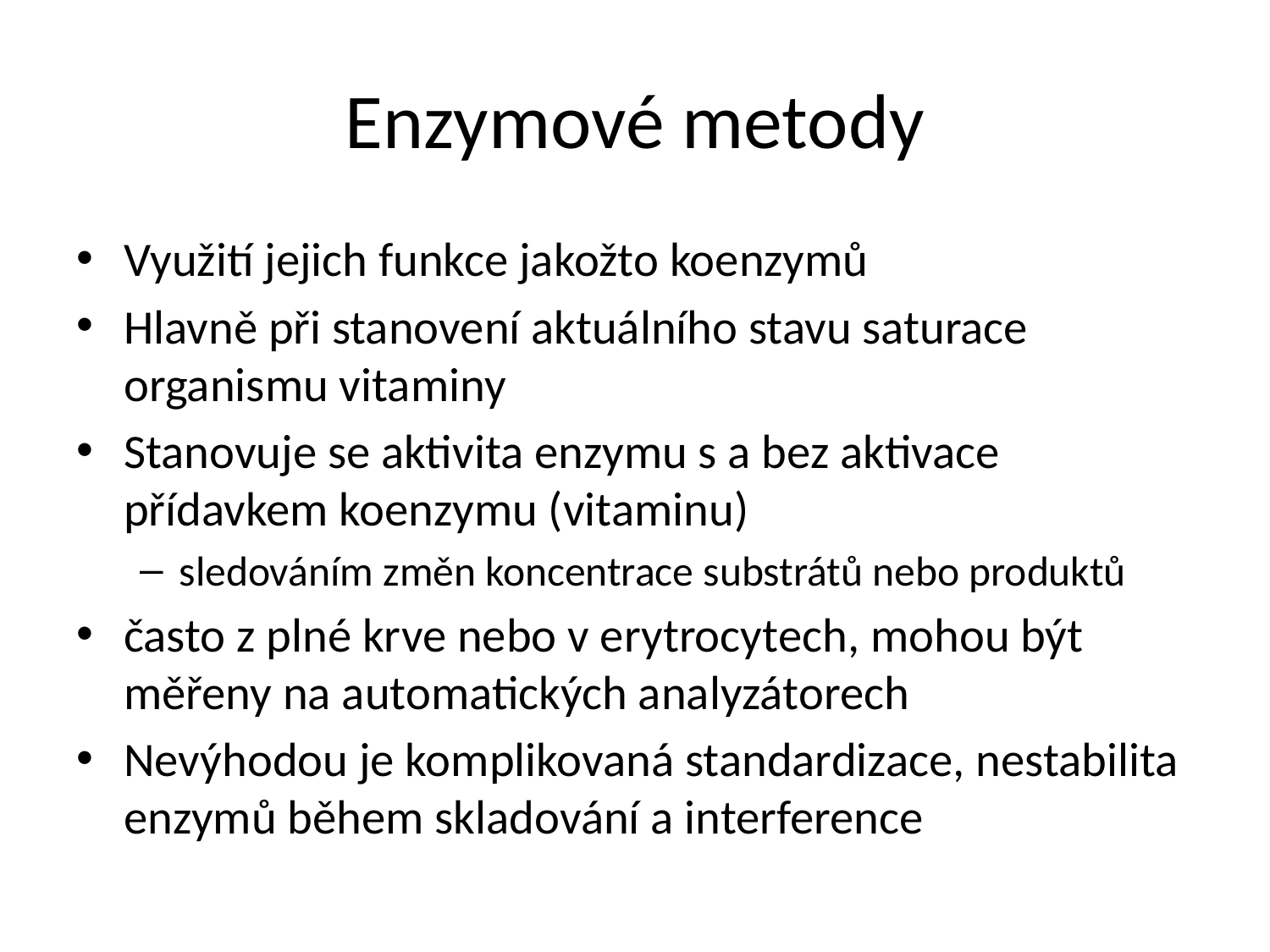

# Enzymové metody
Využití jejich funkce jakožto koenzymů
Hlavně při stanovení aktuálního stavu saturace organismu vitaminy
Stanovuje se aktivita enzymu s a bez aktivace přídavkem koenzymu (vitaminu)
sledováním změn koncentrace substrátů nebo produktů
často z plné krve nebo v erytrocytech, mohou být měřeny na automatických analyzátorech
Nevýhodou je komplikovaná standardizace, nestabilita enzymů během skladování a interference